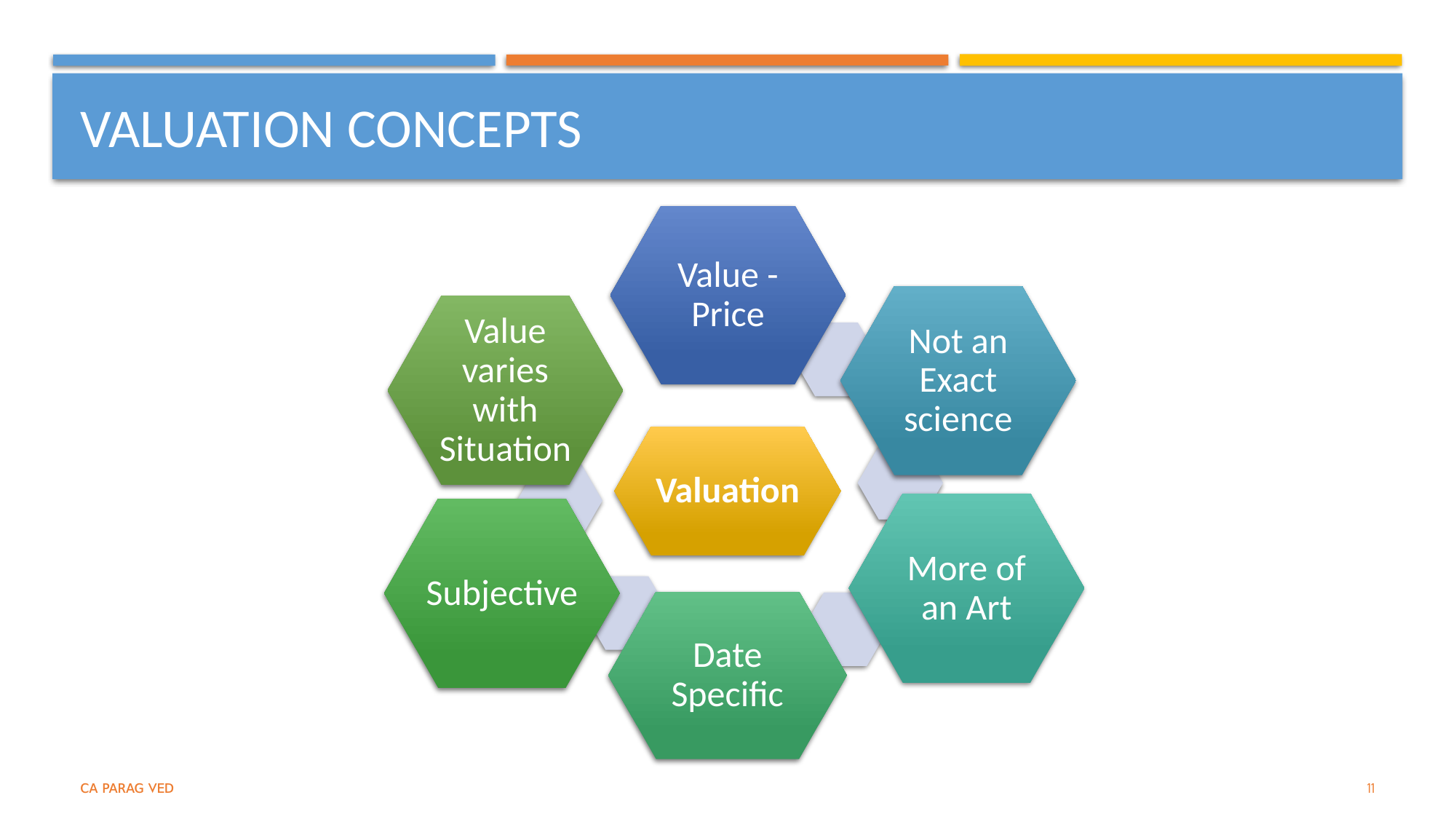

# VALUATION CONCEPTS
Valuation
Value - Price
Not an Exact science
More of an Art
Date Specific
Subjective
Value varies with Situation
11
CA PARAG VED